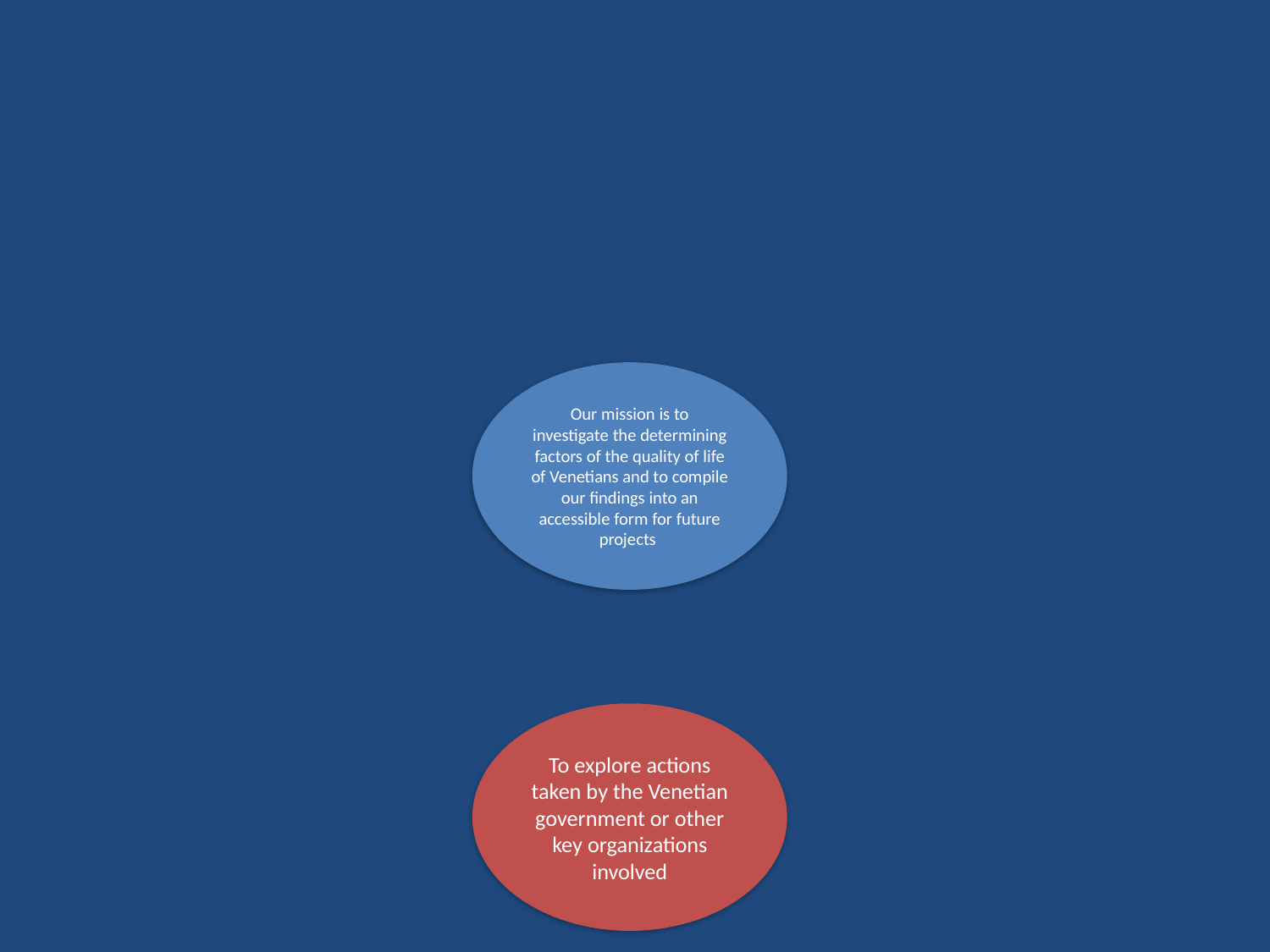

Our mission is to investigate the determining factors of the quality of life of Venetians and to compile our findings into an accessible form for future projects
To explore actions taken by the Venetian government or other key organizations involved